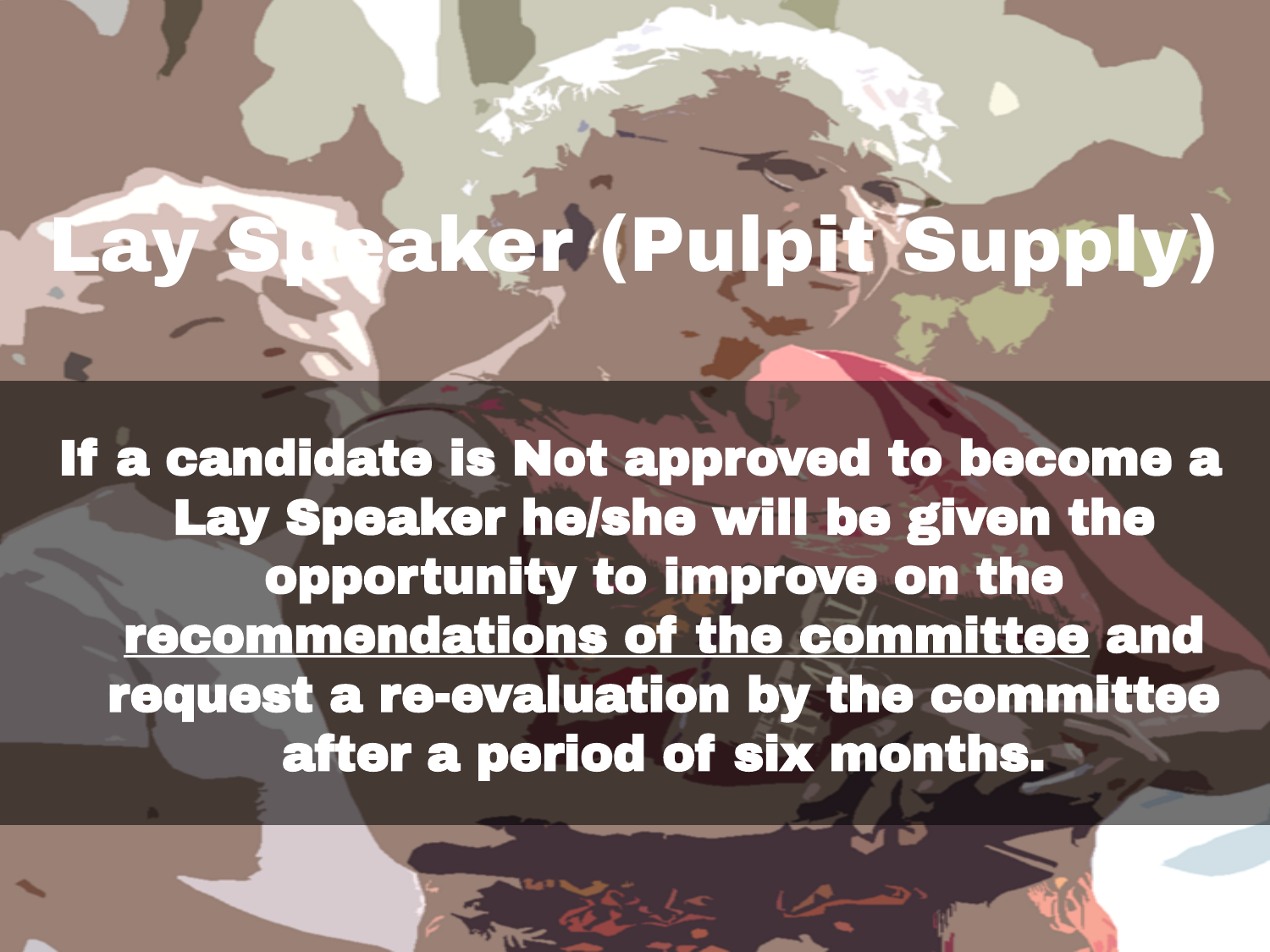

Lay Speaker (Pulpit Supply)
If a candidate is Not approved to become a Lay Speaker he/she will be given the opportunity to improve on the recommendations of the committee and request a re-evaluation by the committee after a period of six months.